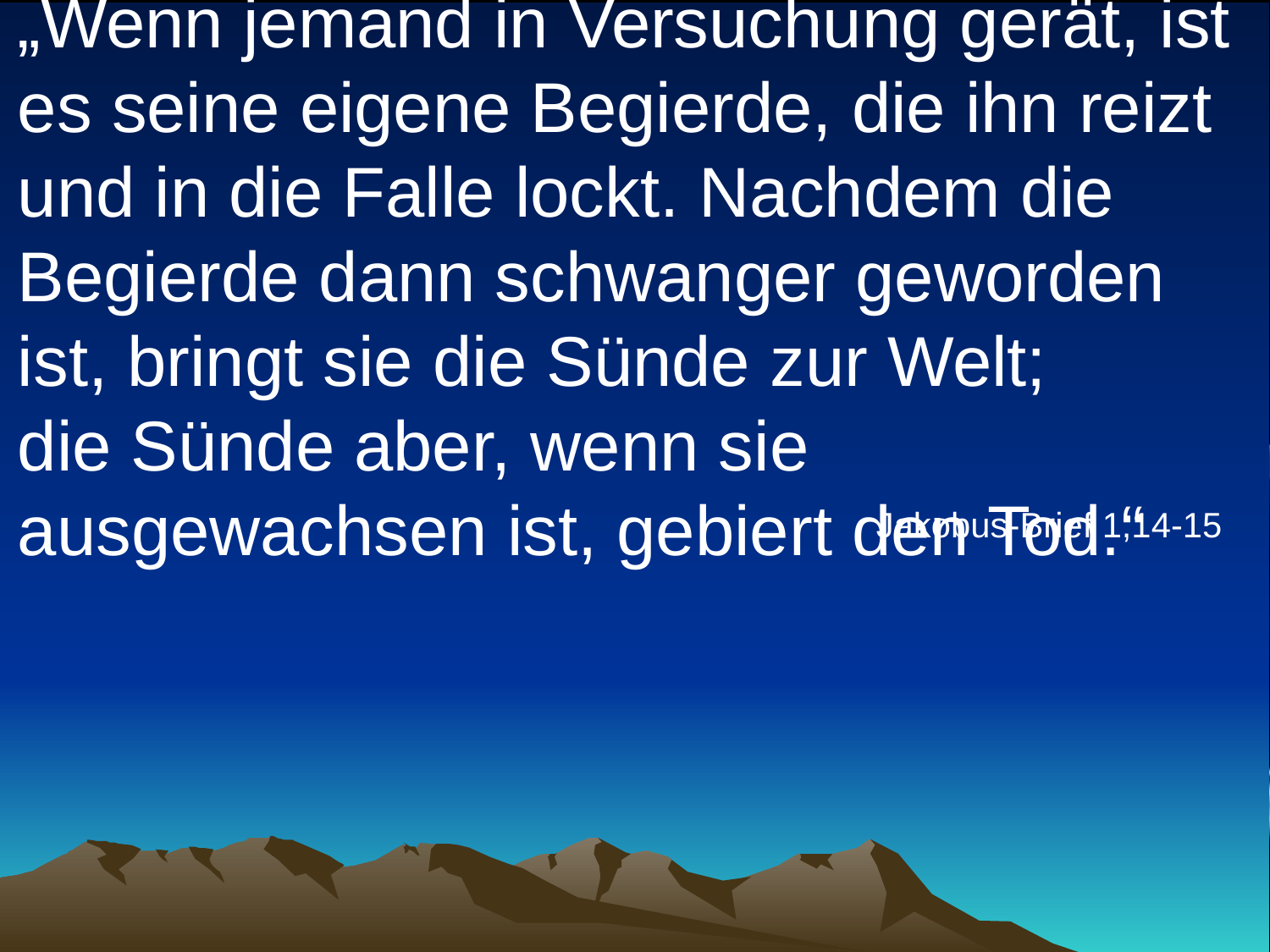

# „Wenn jemand in Versuchung gerät, ist es seine eigene Begierde, die ihn reizt und in die Falle lockt. Nachdem die Begierde dann schwanger geworden ist, bringt sie die Sünde zur Welt; die Sünde aber, wenn sie ausgewachsen ist, gebiert den Tod.“
Jakobus-Brief 1,14-15